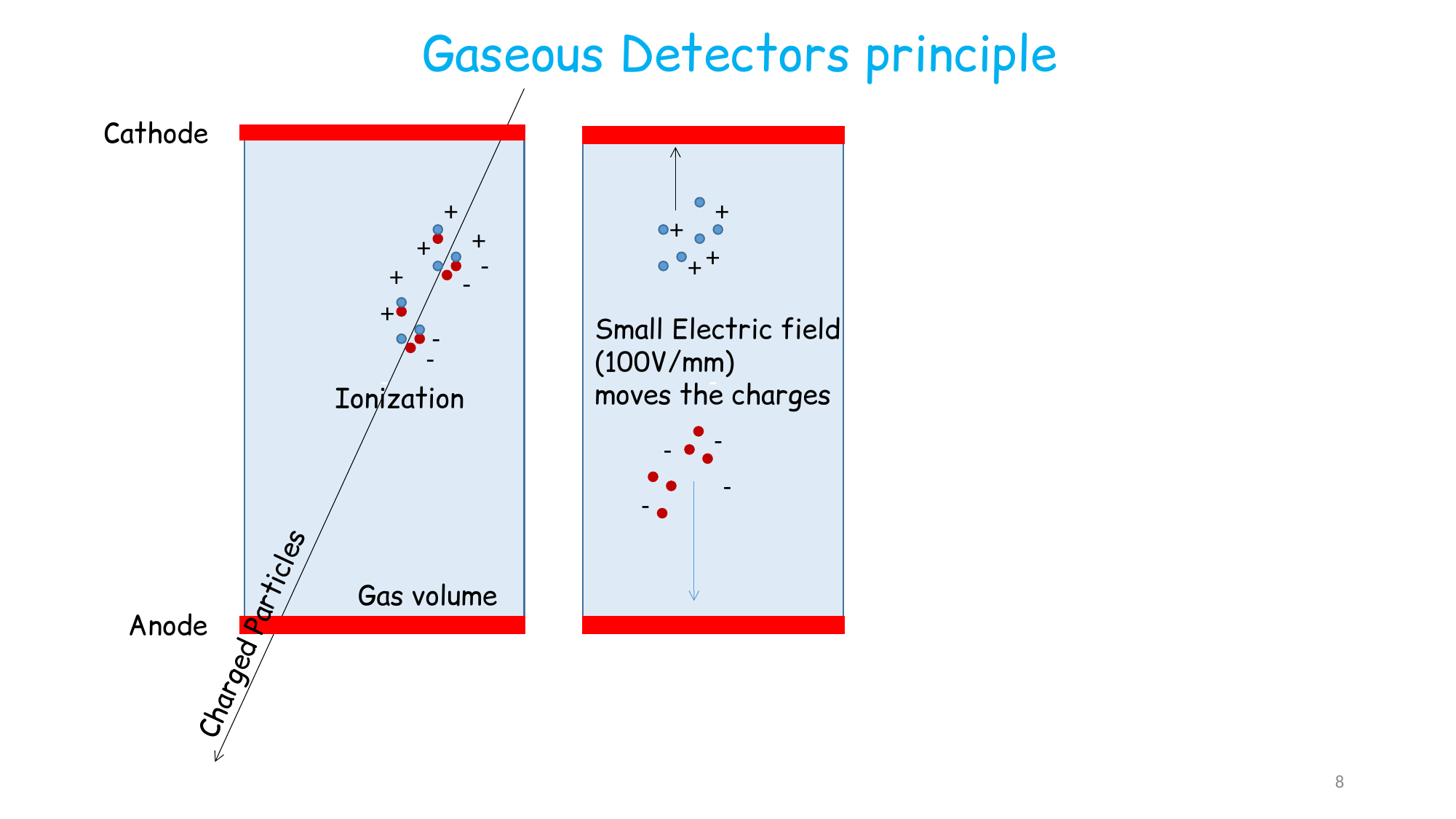

Gaseous Detectors principle
Cathode

-
+
+
+

-

+

-

+

-

-

Ionization
Gas volume
Anode
Charged Particles

-
+

+

+
+

Small Electric field
(100V/mm)
moves the charges
-
-

-

-

8